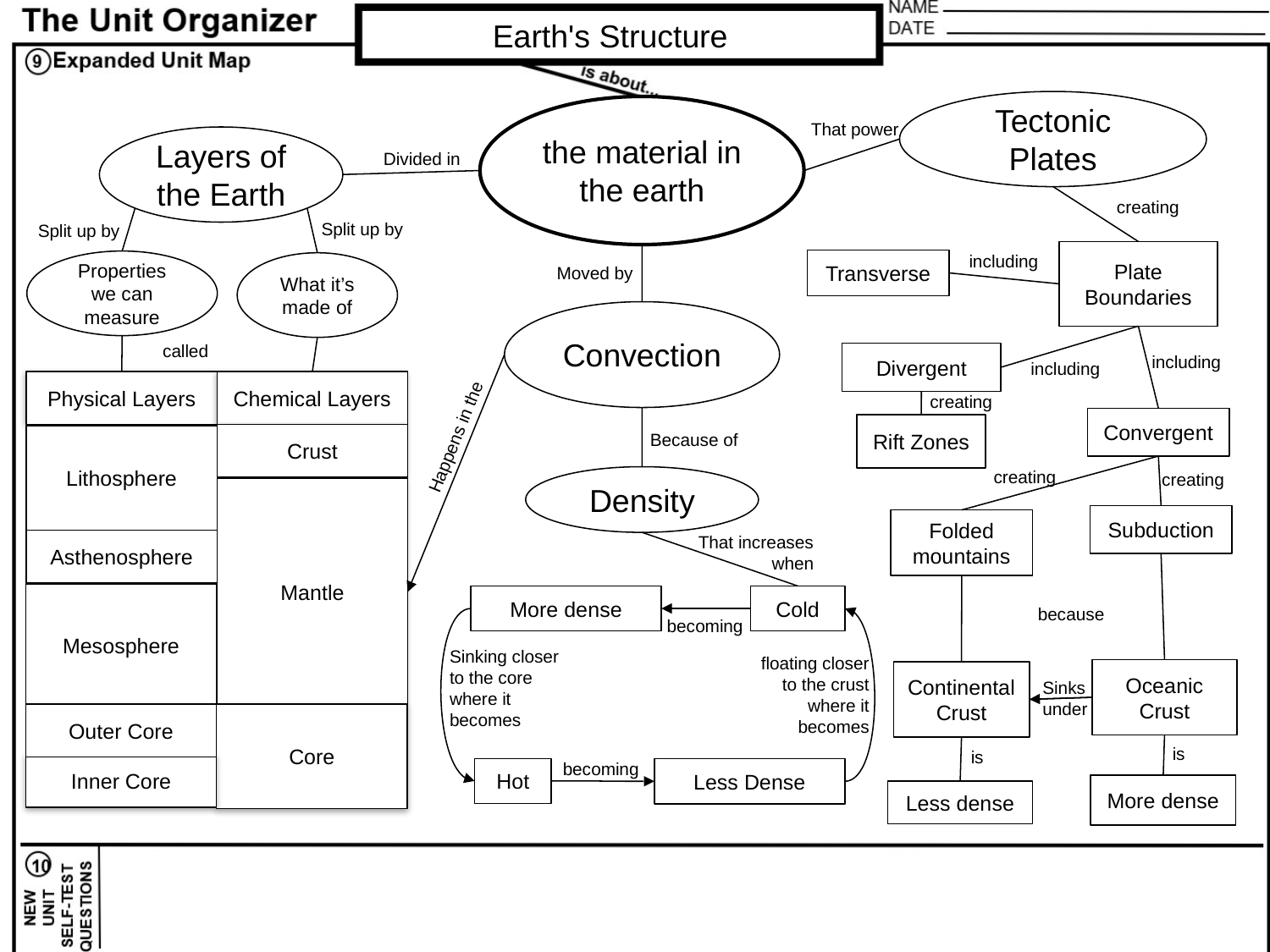

Earth's Structure
Tectonic
Plates
the material in the earth
That power
Layers of the Earth
Divided in
creating
Split up by
Split up by
Plate Boundaries
including
Transverse
Properties we can measure
What it’s made of
Moved by
Convection
called
Divergent
including
including
Physical Layers
Chemical Layers
Crust
Lithosphere
Mantle
Asthenosphere
Mesosphere
Outer Core
Core
Inner Core
creating
Convergent
Rift Zones
Happens in the
Because of
creating
creating
Density
Subduction
Folded mountains
That increases
when
More dense
Cold
because
becoming
Sinking closer to the core where it becomes
floating closer to the crust where it becomes
Oceanic Crust
Continental Crust
Sinks under
is
is
becoming
Hot
Less Dense
More dense
Less dense